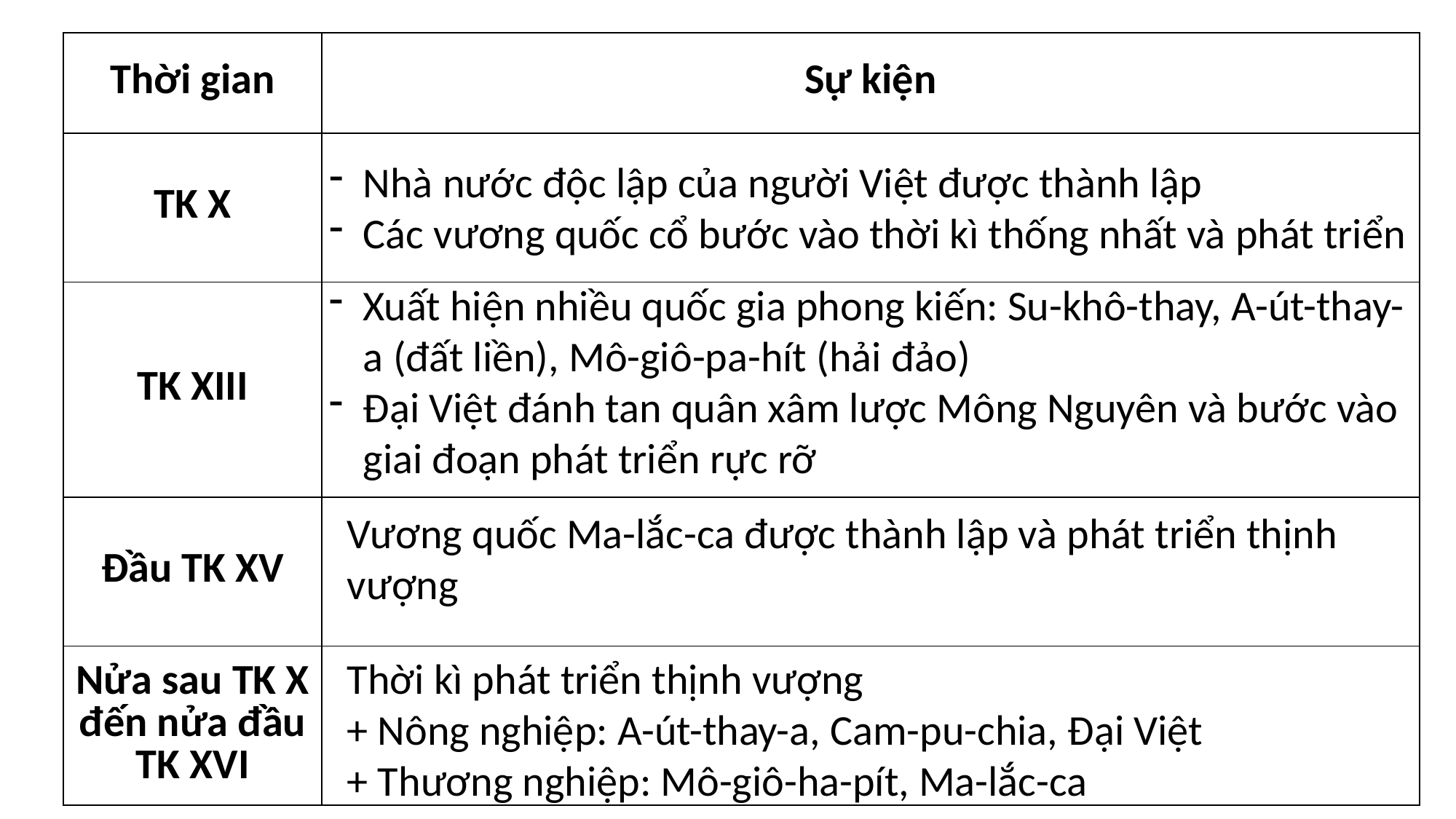

| Thời gian | Sự kiện |
| --- | --- |
| TK X |  |
| TK XIII |  |
| Đầu TK XV |  |
| Nửa sau TK X đến nửa đầu TK XVI |  |
Nhà nước độc lập của người Việt được thành lập
Các vương quốc cổ bước vào thời kì thống nhất và phát triển
Xuất hiện nhiều quốc gia phong kiến: Su-khô-thay, A-út-thay-a (đất liền), Mô-giô-pa-hít (hải đảo)
Đại Việt đánh tan quân xâm lược Mông Nguyên và bước vào giai đoạn phát triển rực rỡ
Vương quốc Ma-lắc-ca được thành lập và phát triển thịnh vượng
Thời kì phát triển thịnh vượng
+ Nông nghiệp: A-út-thay-a, Cam-pu-chia, Đại Việt
+ Thương nghiệp: Mô-giô-ha-pít, Ma-lắc-ca